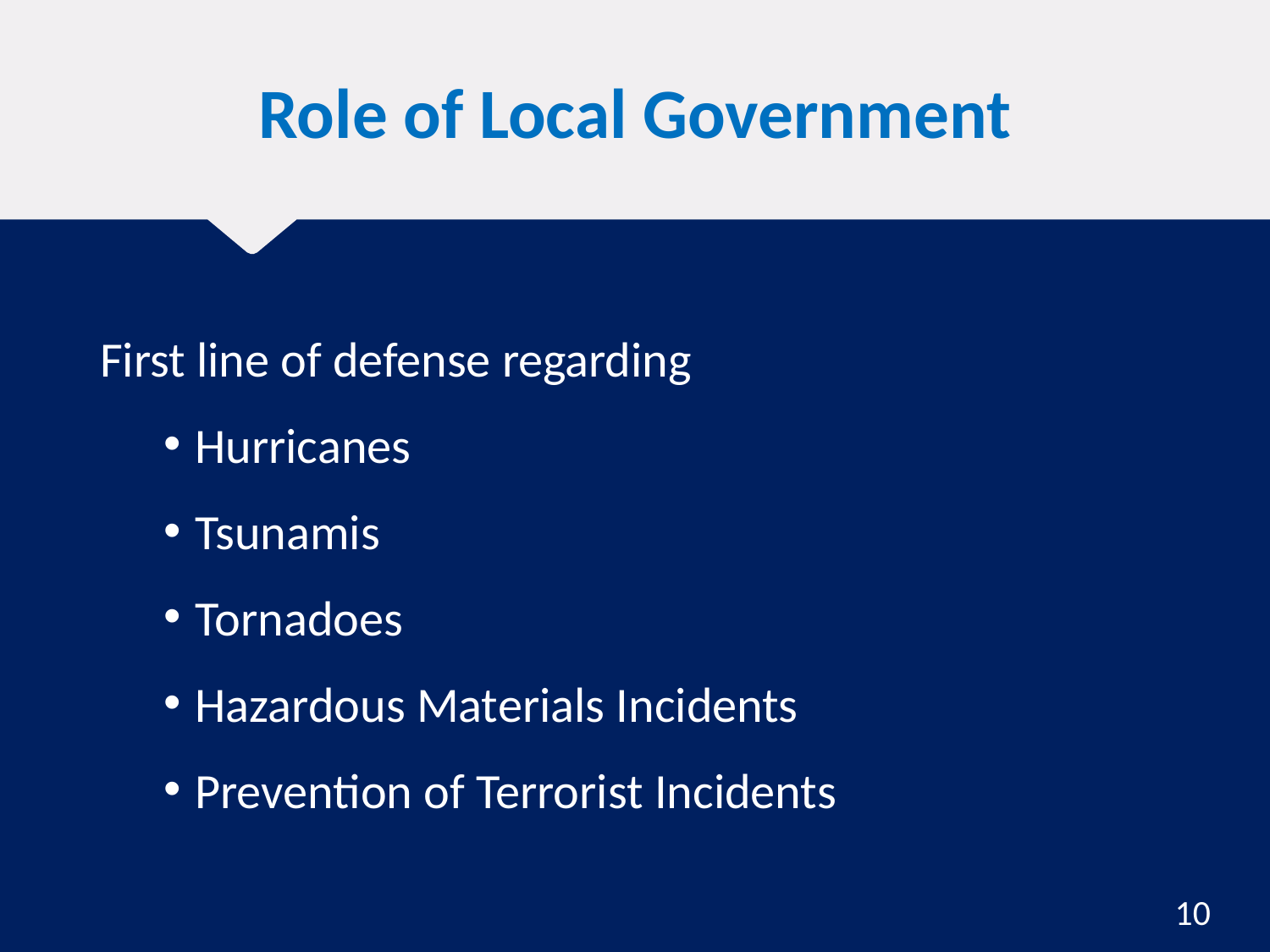

# Role of Local Government
First line of defense regarding
Hurricanes
Tsunamis
Tornadoes
Hazardous Materials Incidents
Prevention of Terrorist Incidents
10